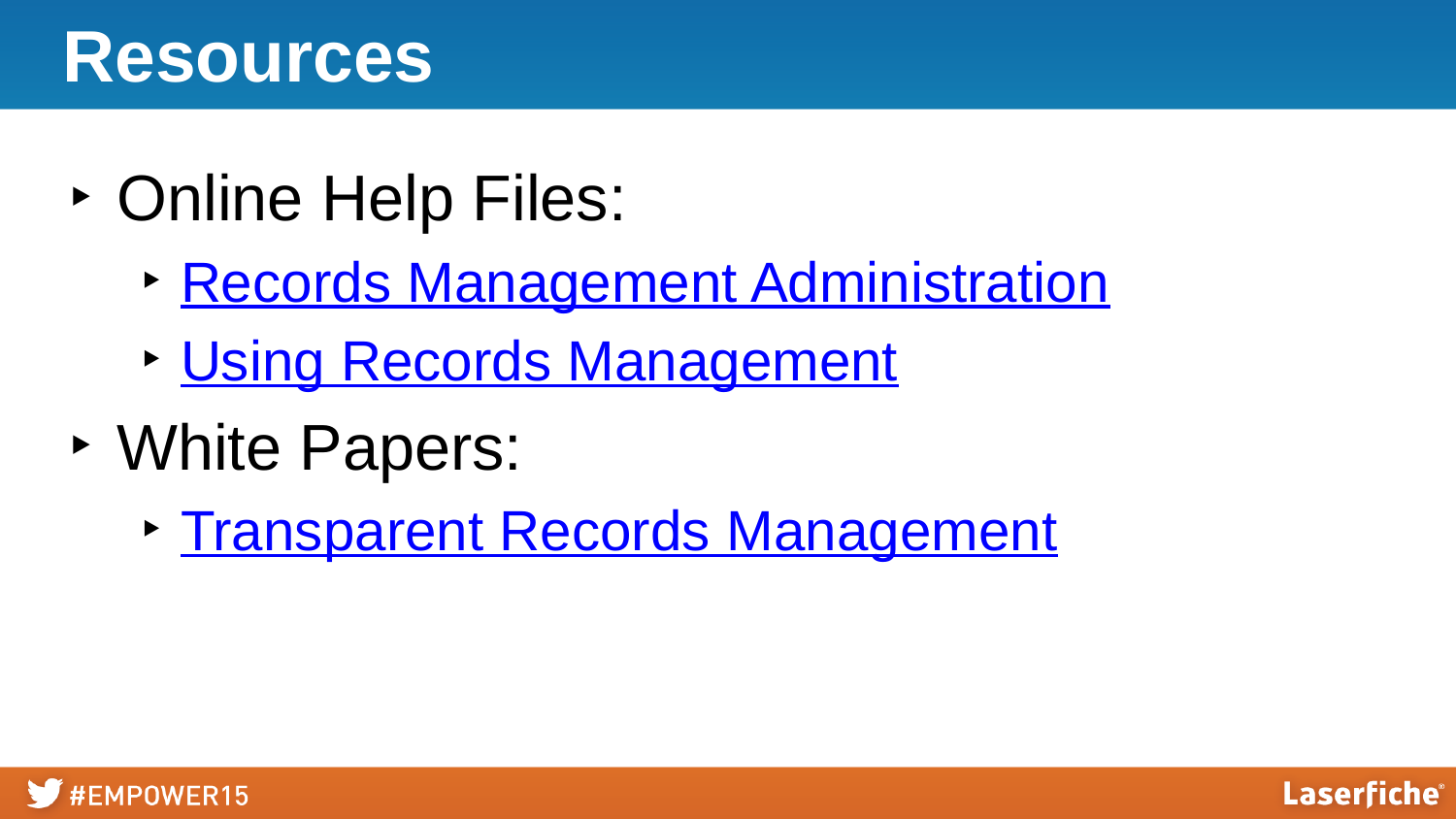

# Resources
Online Help Files:
Records Management Administration
Using Records Management
White Papers:
Transparent Records Management